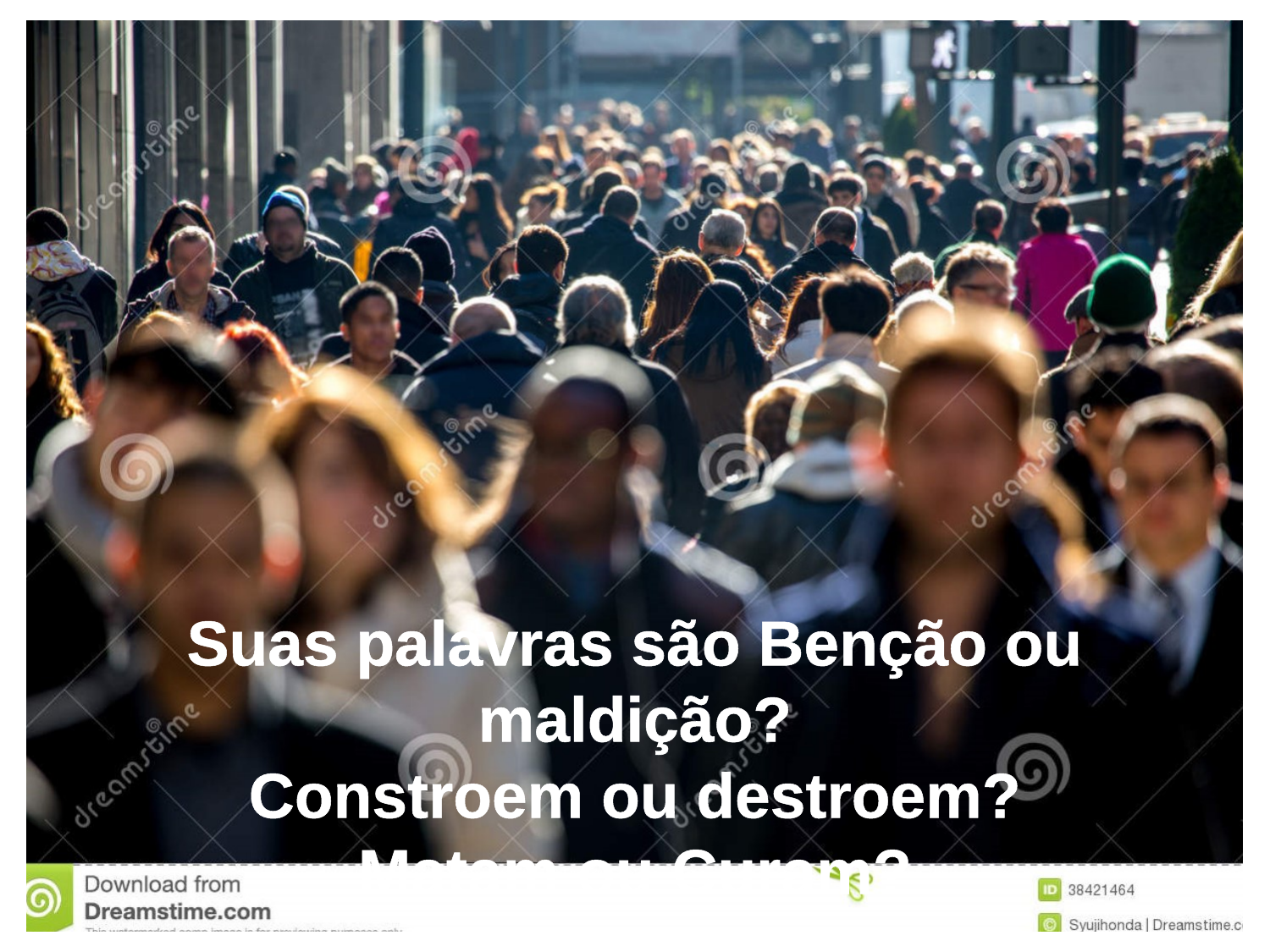

Suas palavras são Benção ou maldição?
Constroem ou destroem?
Matam ou Curam?